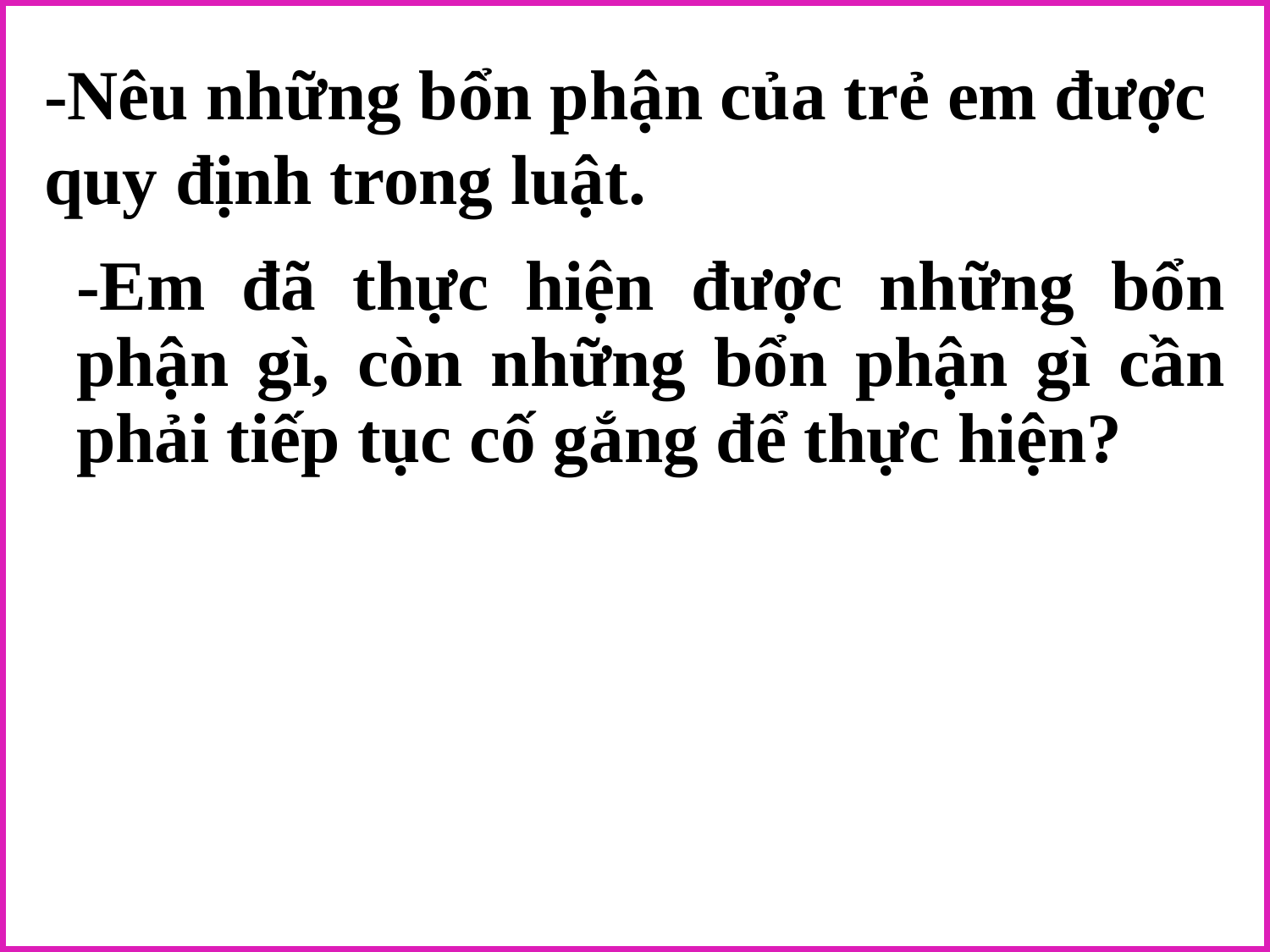

-Nêu những bổn phận của trẻ em được quy định trong luật.
-Em đã thực hiện được những bổn phận gì, còn những bổn phận gì cần phải tiếp tục cố gắng để thực hiện?